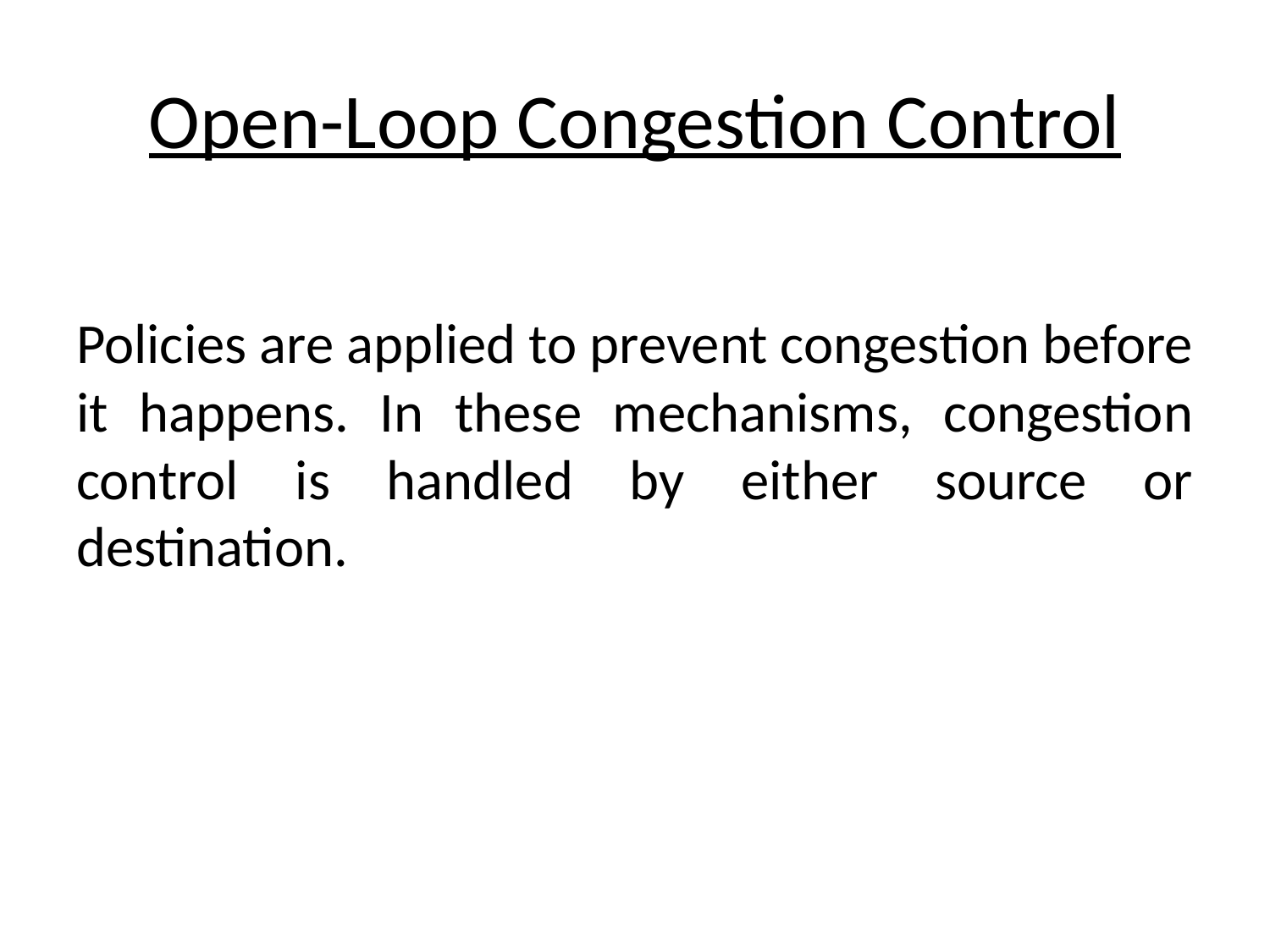

# Open-Loop Congestion Control

Policies are applied to prevent congestion before it happens. In these mechanisms, congestion control is handled by either source or destination.